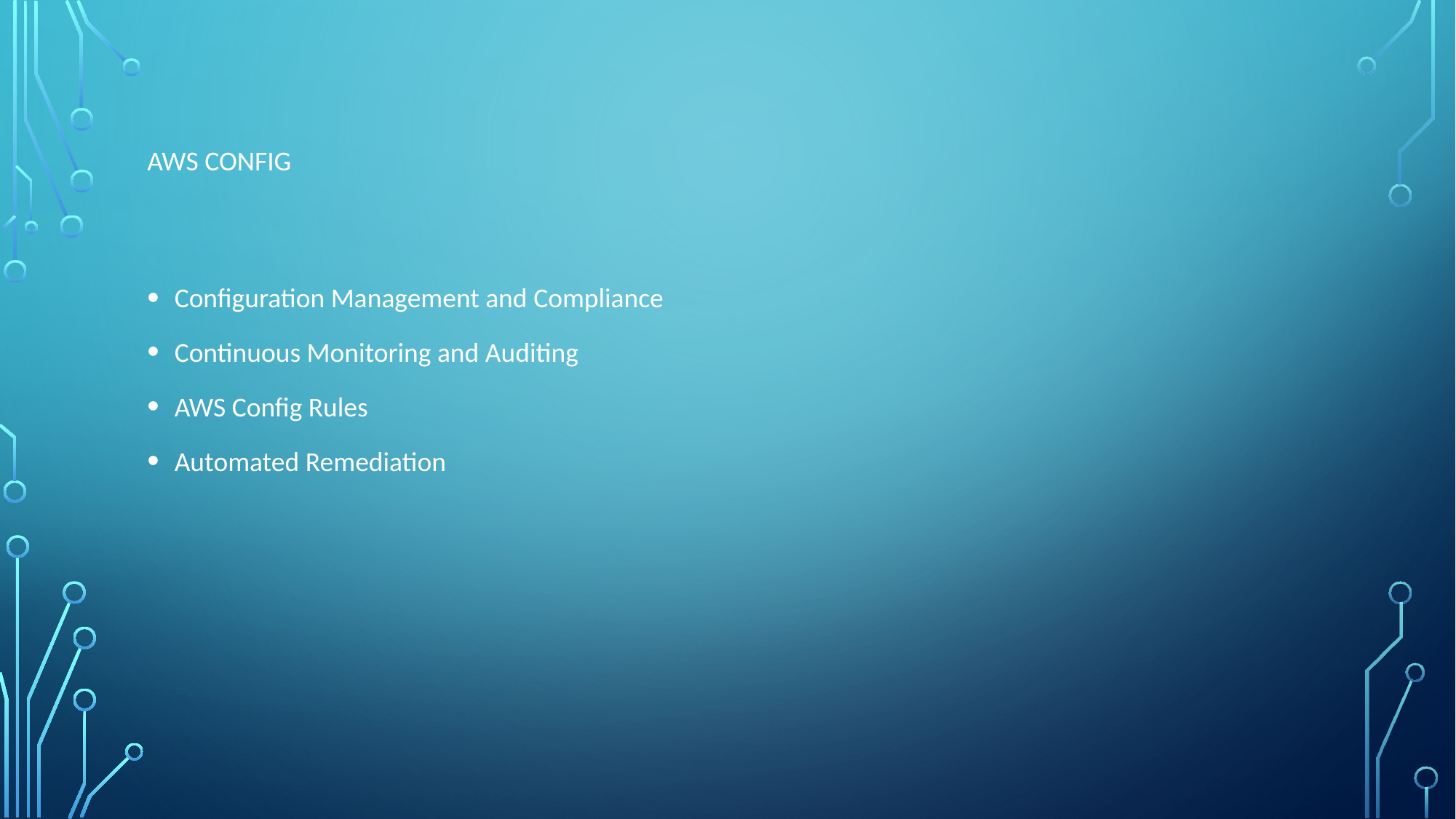

# AWS Config
Configuration Management and Compliance
Continuous Monitoring and Auditing
AWS Config Rules
Automated Remediation